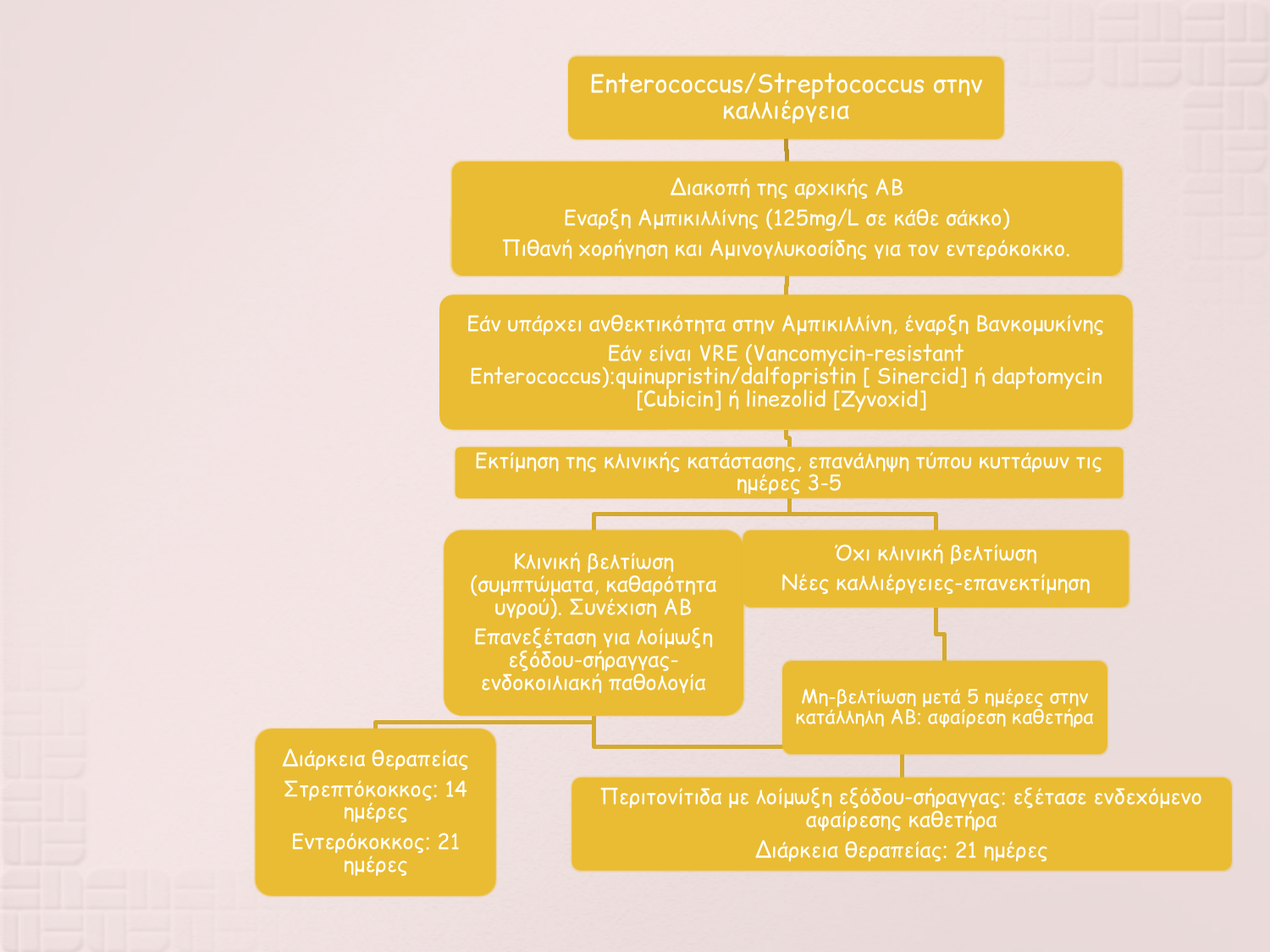

Enterococcus/Streptococcus στην καλλιέργεια
Διακοπή της αρχικής ΑΒ
Εναρξη Αμπικιλλίνης (125mg/L σε κάθε σάκκο)
Πιθανή χορήγηση και Αμινογλυκοσίδης για τον εντερόκοκκο.
Εάν υπάρχει ανθεκτικότητα στην Αμπικιλλίνη, έναρξη Βανκομυκίνης
Εάν είναι VRE (Vancomycin-resistant Enterococcus):quinupristin/dalfopristin [ Sinercid] ή daptomycin [Cubicin] ή linezolid [Zyvoxid]
Εκτίμηση της κλινικής κατάστασης, επανάληψη τύπου κυττάρων τις ημέρες 3-5
Κλινική βελτίωση (συμπτώματα, καθαρότητα υγρού). Συνέχιση ΑΒ
Επανεξέταση για λοίμωξη εξόδου-σήραγγας-ενδοκοιλιακή παθολογία
Διάρκεια θεραπείας
Στρεπτόκοκκος: 14 ημέρες
Εντερόκοκκος: 21 ημέρες
Περιτονίτιδα με λοίμωξη εξόδου-σήραγγας: εξέτασε ενδεχόμενο αφαίρεσης καθετήρα
Διάρκεια θεραπείας: 21 ημέρες
Όχι κλινική βελτίωση
Νέες καλλιέργειες-επανεκτίμηση
Μη-βελτίωση μετά 5 ημέρες στην κατάλληλη ΑΒ: αφαίρεση καθετήρα